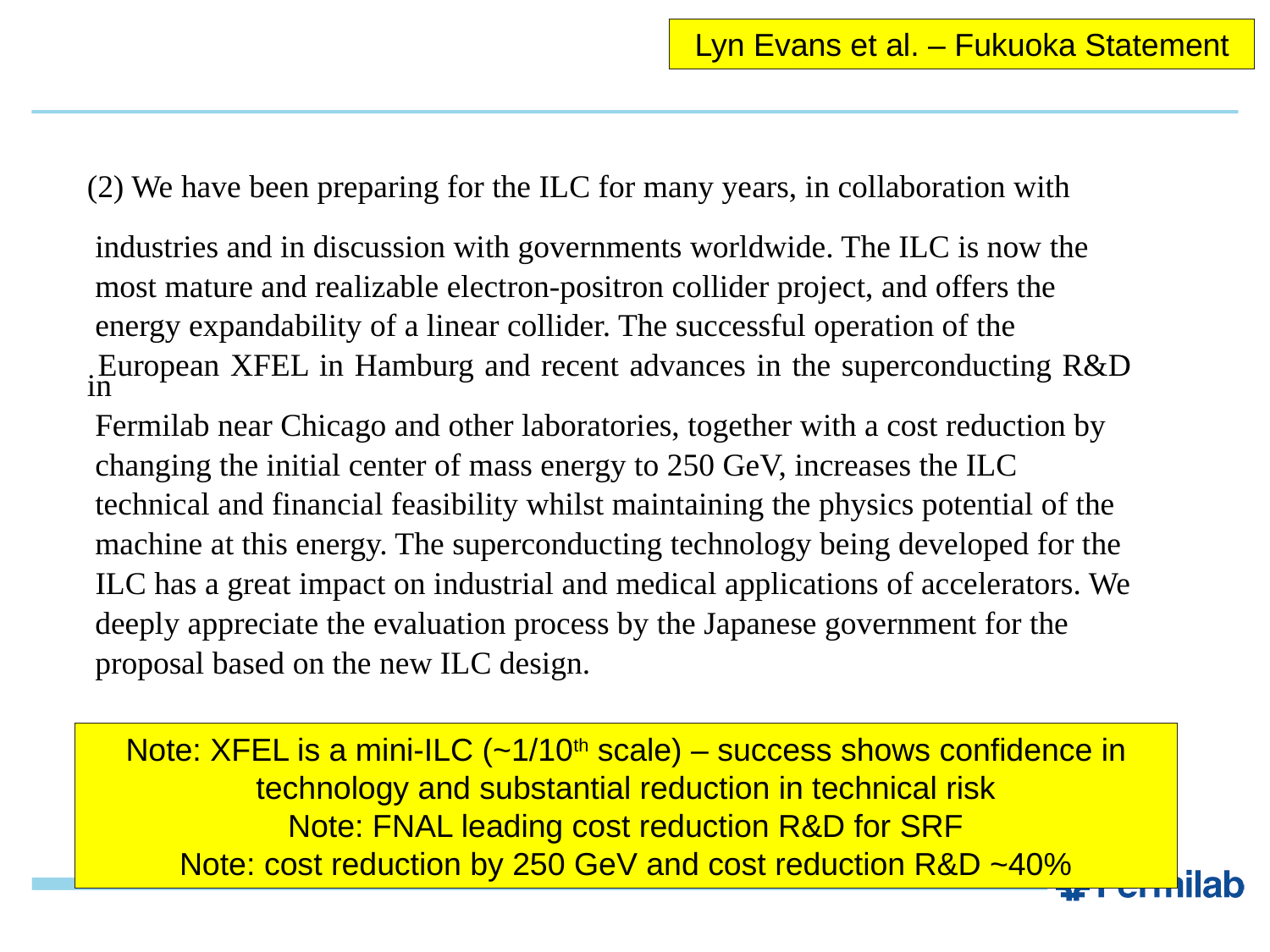

Lyn Evans et al. – Fukuoka Statement
(2) We have been preparing for the ILC for many years, in collaboration with

 industries and in discussion with governments worldwide. The ILC is now the

 most mature and realizable electron-positron collider project, and offers the

 energy expandability of a linear collider. The successful operation of the

 European XFEL in Hamburg and recent advances in the superconducting R&D in

 Fermilab near Chicago and other laboratories, together with a cost reduction by

 changing the initial center of mass energy to 250 GeV, increases the ILC

 technical and financial feasibility whilst maintaining the physics potential of the

 machine at this energy. The superconducting technology being developed for the

 ILC has a great impact on industrial and medical applications of accelerators. We

 deeply appreciate the evaluation process by the Japanese government for the

 proposal based on the new ILC design.

Note: XFEL is a mini-ILC (~1/10th scale) – success shows confidence in technology and substantial reduction in technical risk
Note: FNAL leading cost reduction R&D for SRF
Note: cost reduction by 250 GeV and cost reduction R&D ~40%